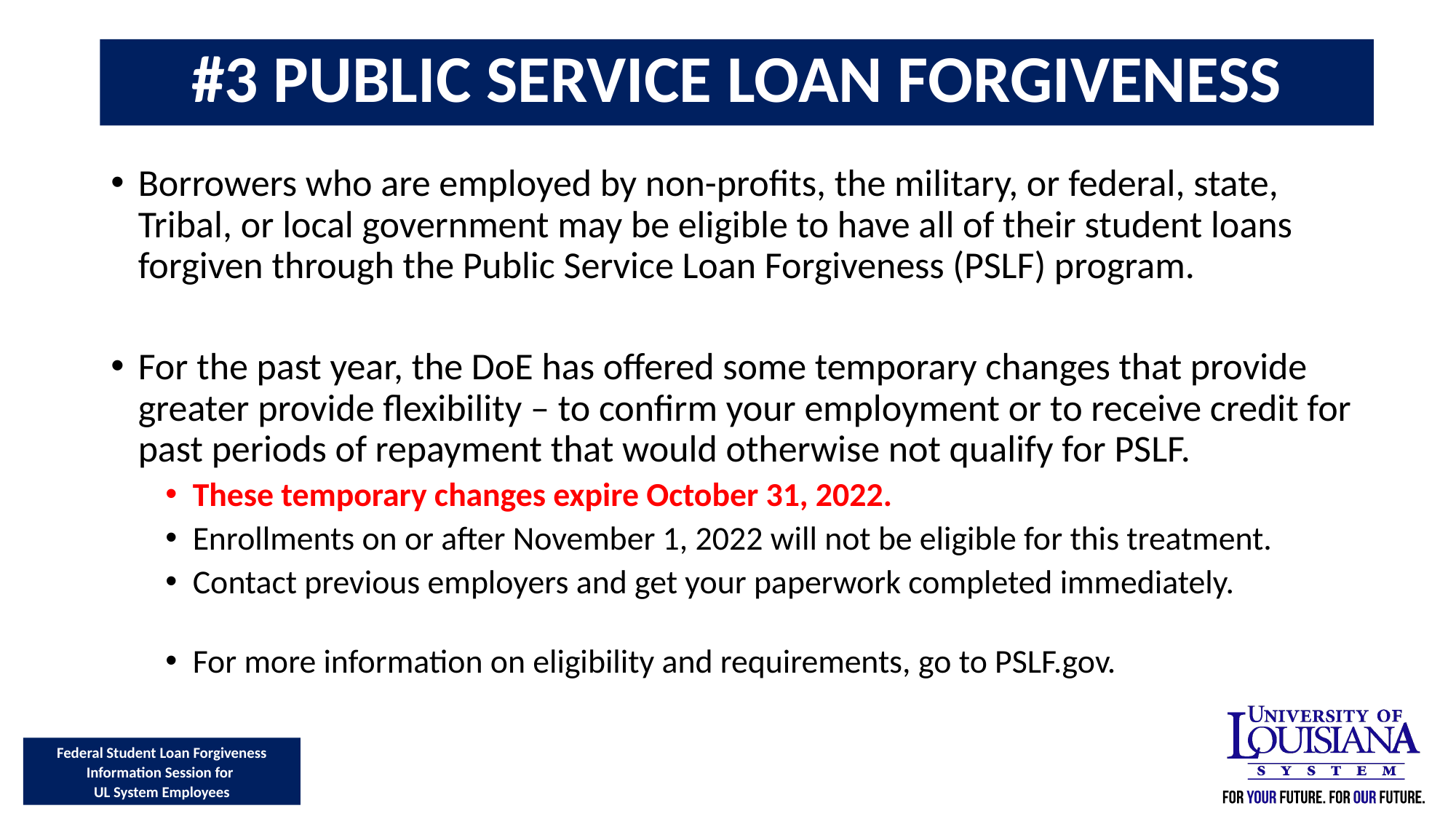

#3 PUBLIC SERVICE LOAN FORGIVENESS
Borrowers who are employed by non-profits, the military, or federal, state, Tribal, or local government may be eligible to have all of their student loans forgiven through the Public Service Loan Forgiveness (PSLF) program.
For the past year, the DoE has offered some temporary changes that provide greater provide flexibility – to confirm your employment or to receive credit for past periods of repayment that would otherwise not qualify for PSLF.
These temporary changes expire October 31, 2022.
Enrollments on or after November 1, 2022 will not be eligible for this treatment.
Contact previous employers and get your paperwork completed immediately.
For more information on eligibility and requirements, go to PSLF.gov.